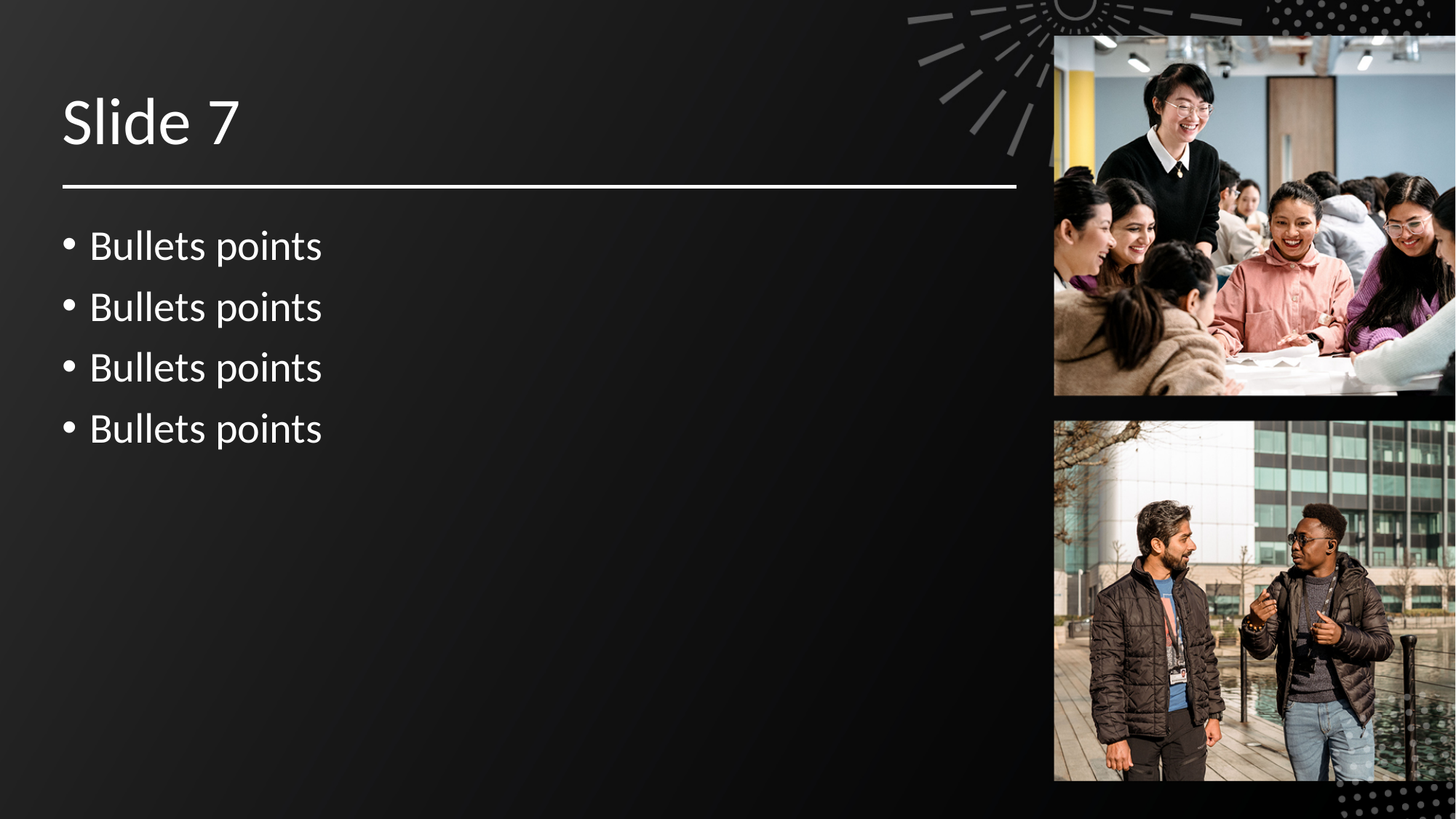

# Slide 7
Bullets points
Bullets points
Bullets points
Bullets points